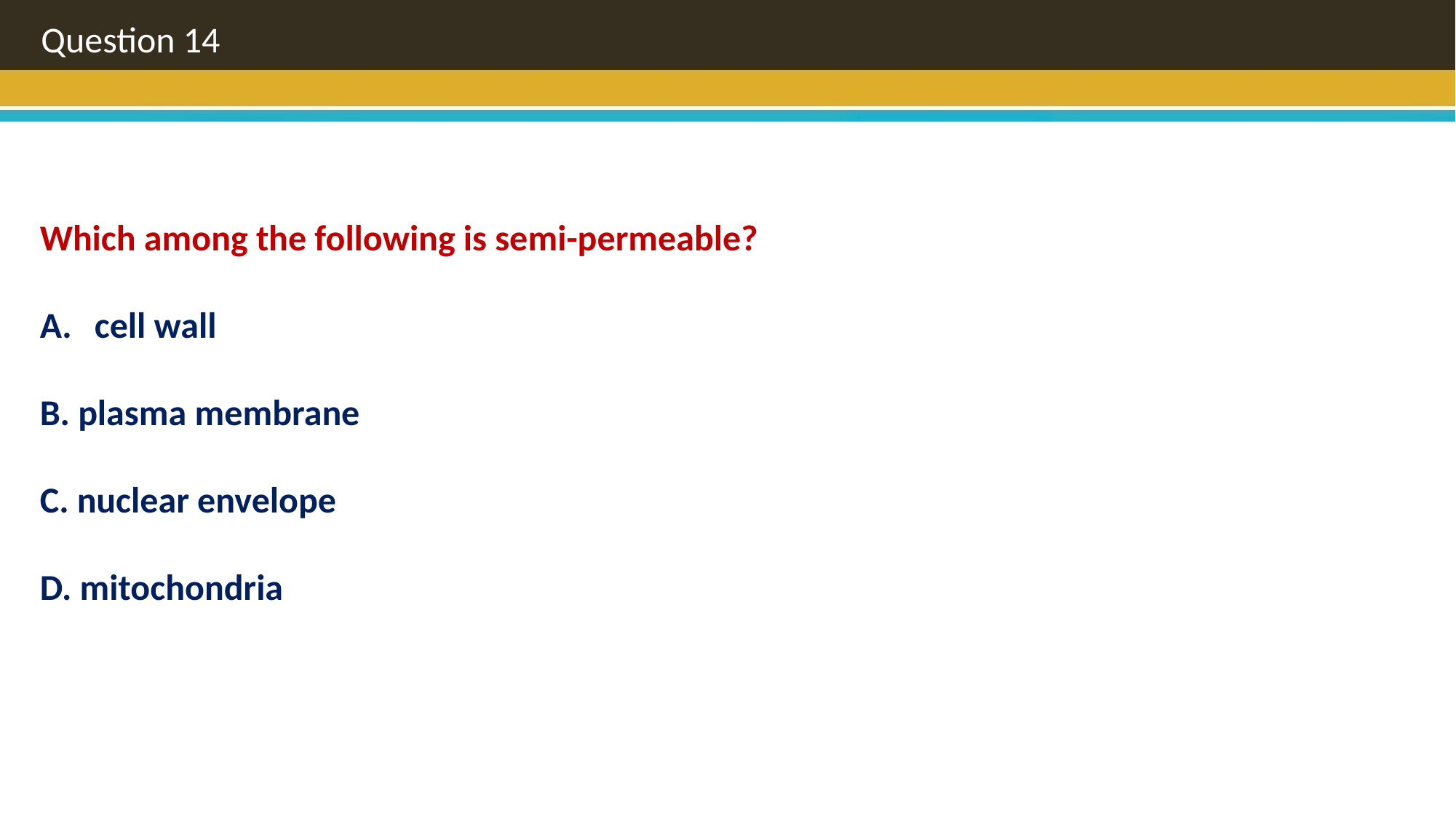

Question 14
Which among the following is semi-permeable?

cell wall

B. plasma membrane

C. nuclear envelope

D. mitochondria